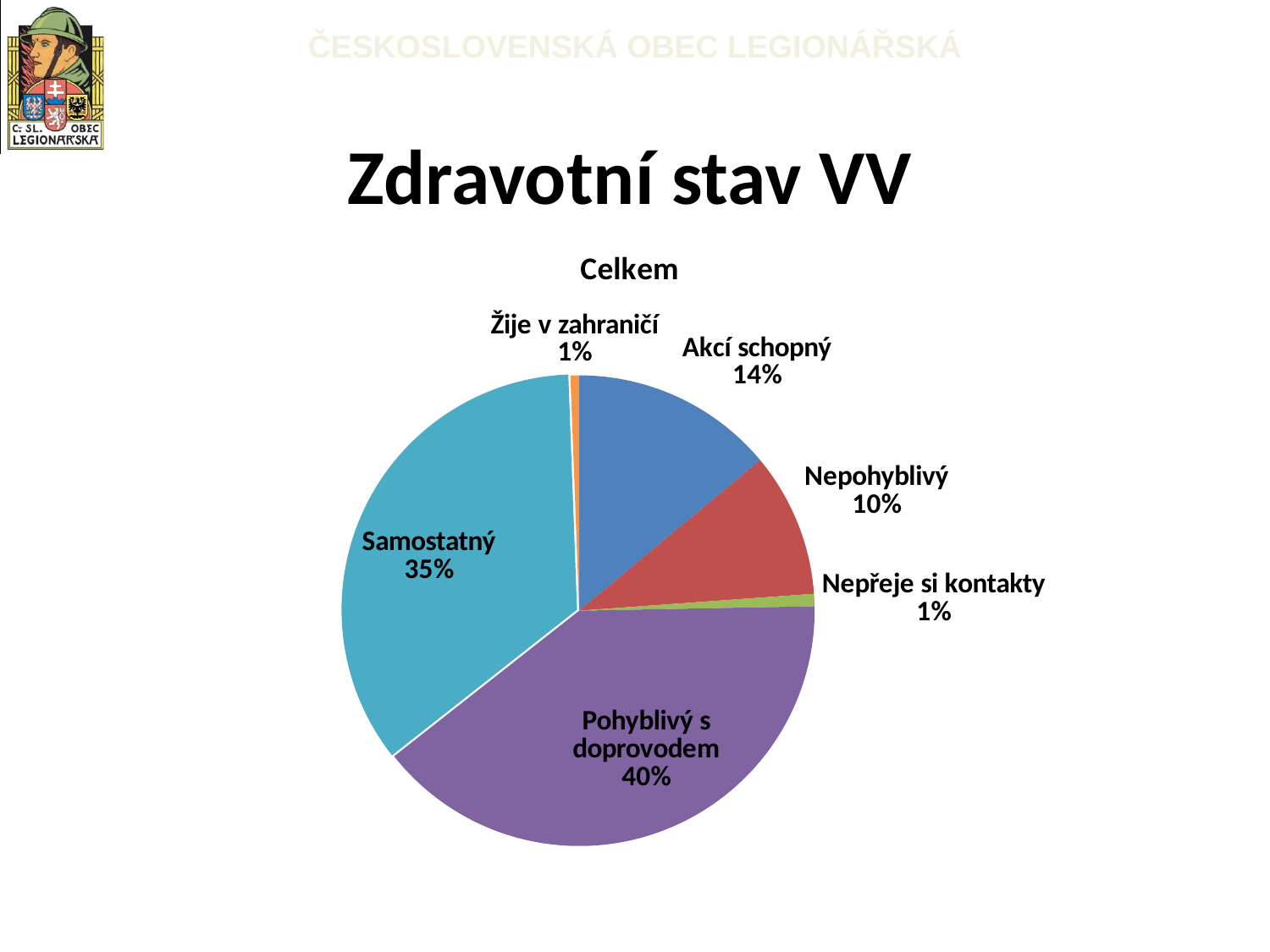

# Zdravotní stav VV

### Chart:

| Category | Celkem |
|---|---|
| Akcí schopný | 165.0 |
| Nepohyblivý | 117.0 |
| Nepřeje si kontakty | 10.0 |
| Pohyblivý s doprovodem | 469.0 |
| Samostatný | 414.0 |
| Žije v zahraničí | 7.0 |